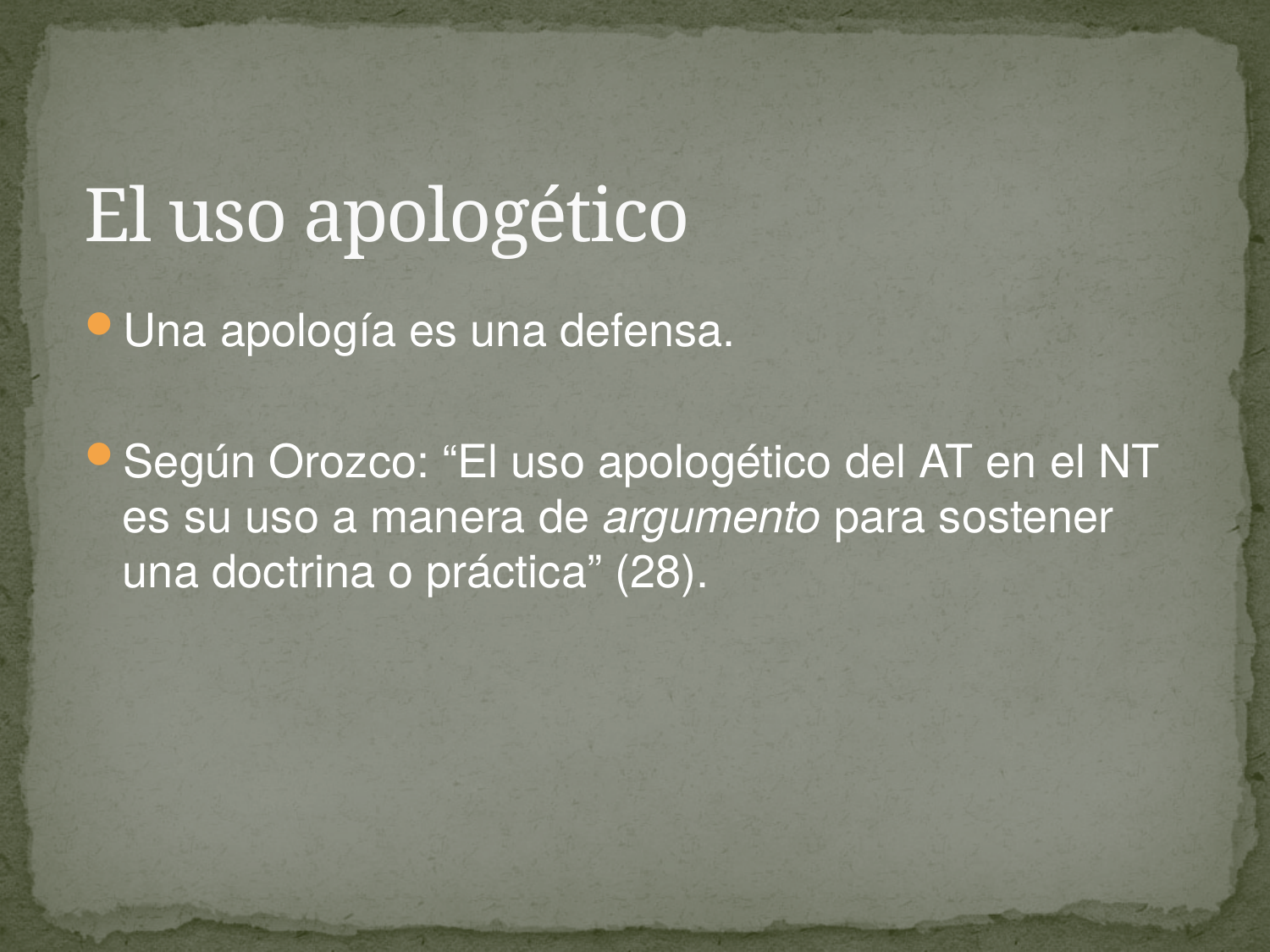

El uso apologético
Una apología es una defensa.

Según Orozco: “El uso apologético del AT en el NT es su uso a manera de argumento para sostener una doctrina o práctica” (28).